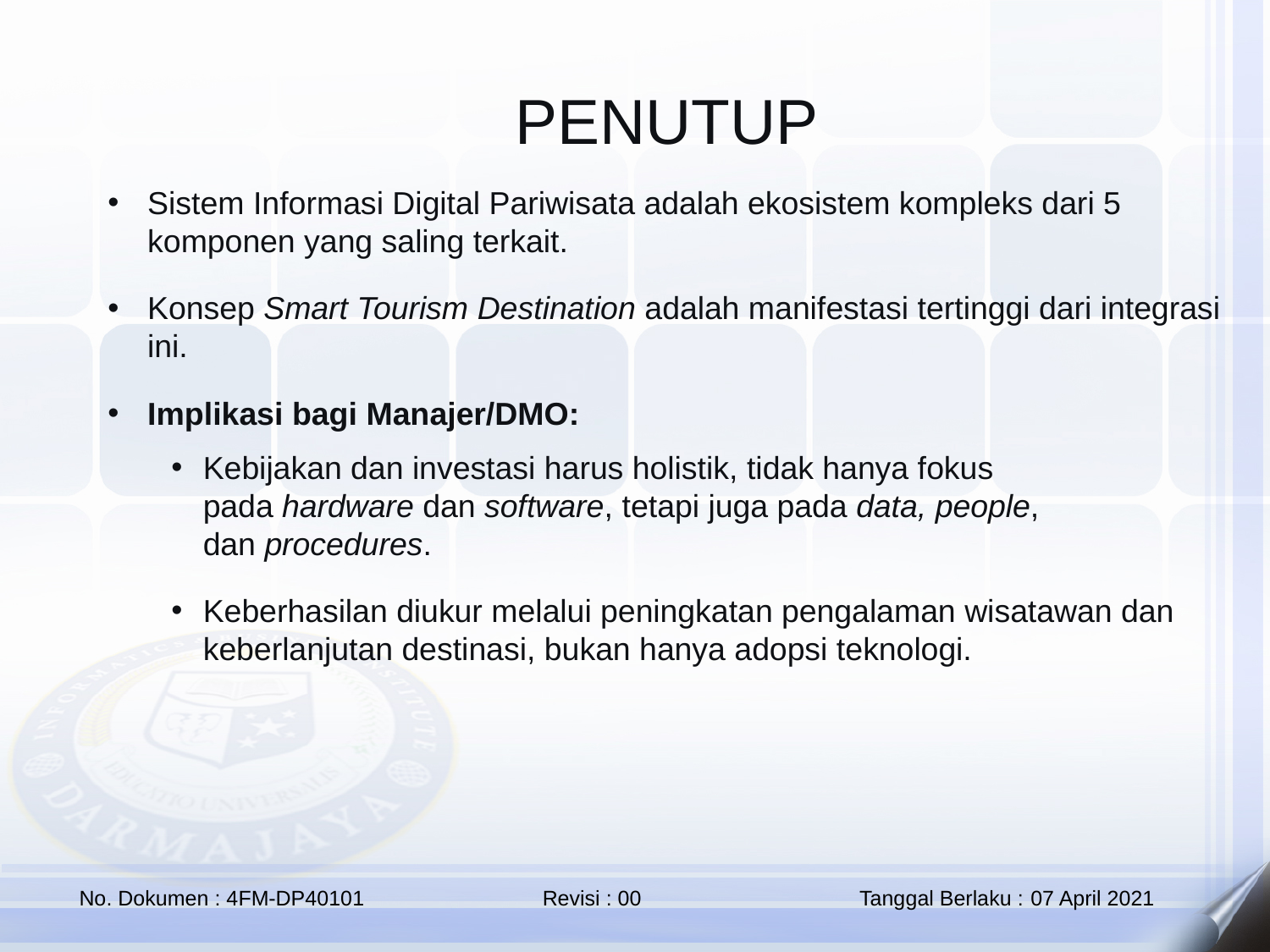

PENUTUP
Sistem Informasi Digital Pariwisata adalah ekosistem kompleks dari 5 komponen yang saling terkait.
Konsep Smart Tourism Destination adalah manifestasi tertinggi dari integrasi ini.
Implikasi bagi Manajer/DMO:
Kebijakan dan investasi harus holistik, tidak hanya fokus pada hardware dan software, tetapi juga pada data, people, dan procedures.
Keberhasilan diukur melalui peningkatan pengalaman wisatawan dan keberlanjutan destinasi, bukan hanya adopsi teknologi.